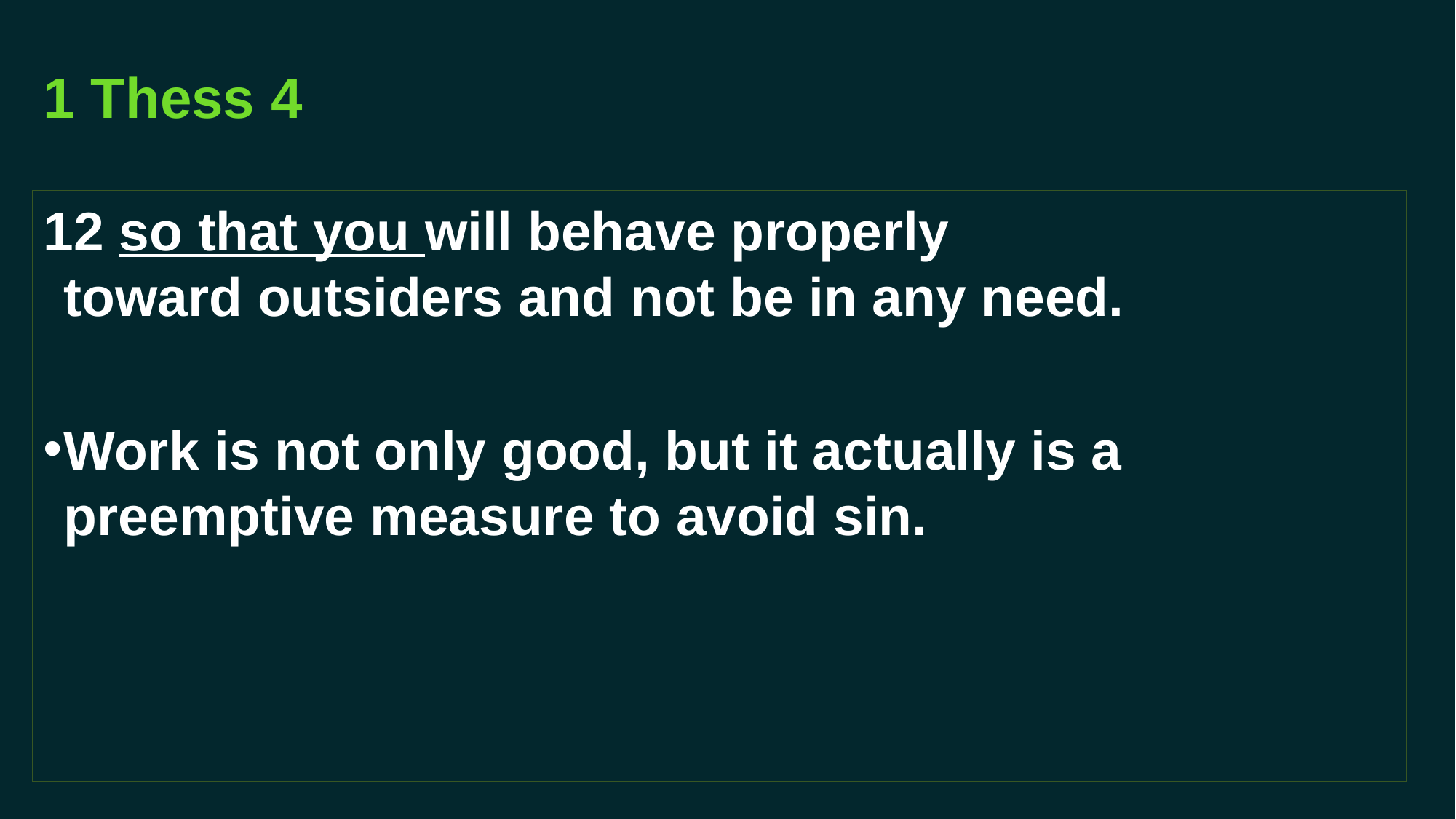

# 1 Thess 4
12 so that you will ﻿behave properly toward ﻿outsiders and ﻿not be in any need.

Work is not only good, but it actually is a preemptive measure to avoid sin.